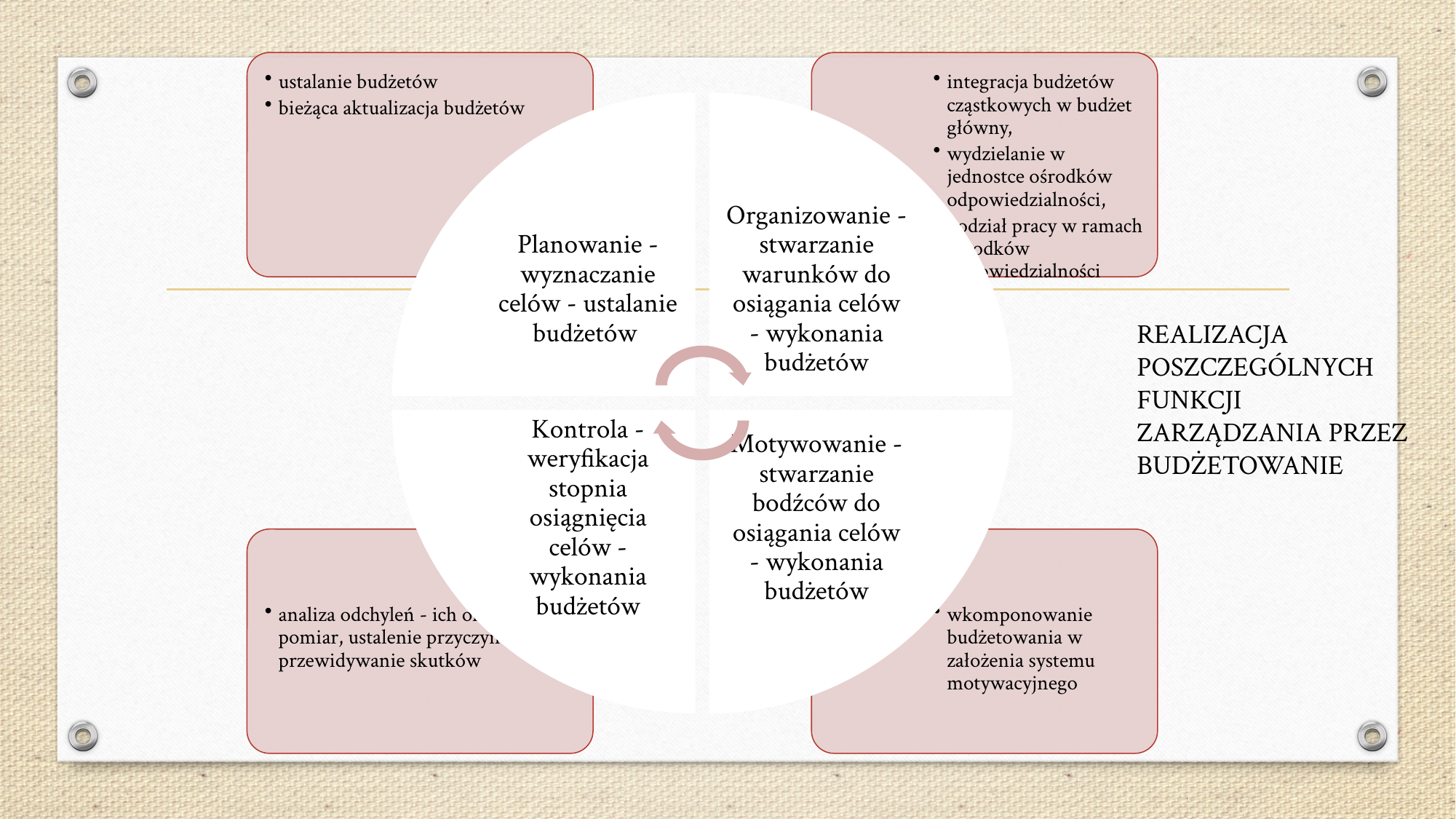

wkomponowanie budżetowania w założenia systemu motywacyjnego
analiza odchyleń - ich określenie i pomiar, ustalenie przyczyn i przewidywanie skutków
integracja budżetów cząstkowych w budżet główny,
wydzielanie w jednostce ośrodków odpowiedzialności,
podział pracy w ramach ośrodków odpowiedzialności
ustalanie budżetów
bieżąca aktualizacja budżetów
Planowanie - wyznaczanie celów - ustalanie budżetów
Organizowanie - stwarzanie warunków do osiągania celów - wykonania budżetów
Motywowanie - stwarzanie bodźców do osiągania celów - wykonania budżetów
Kontrola - weryfikacja stopnia osiągnięcia celów - wykonania budżetów
#
REALIZACJA POSZCZEGÓLNYCH FUNKCJI ZARZĄDZANIA PRZEZ BUDŻETOWANIE